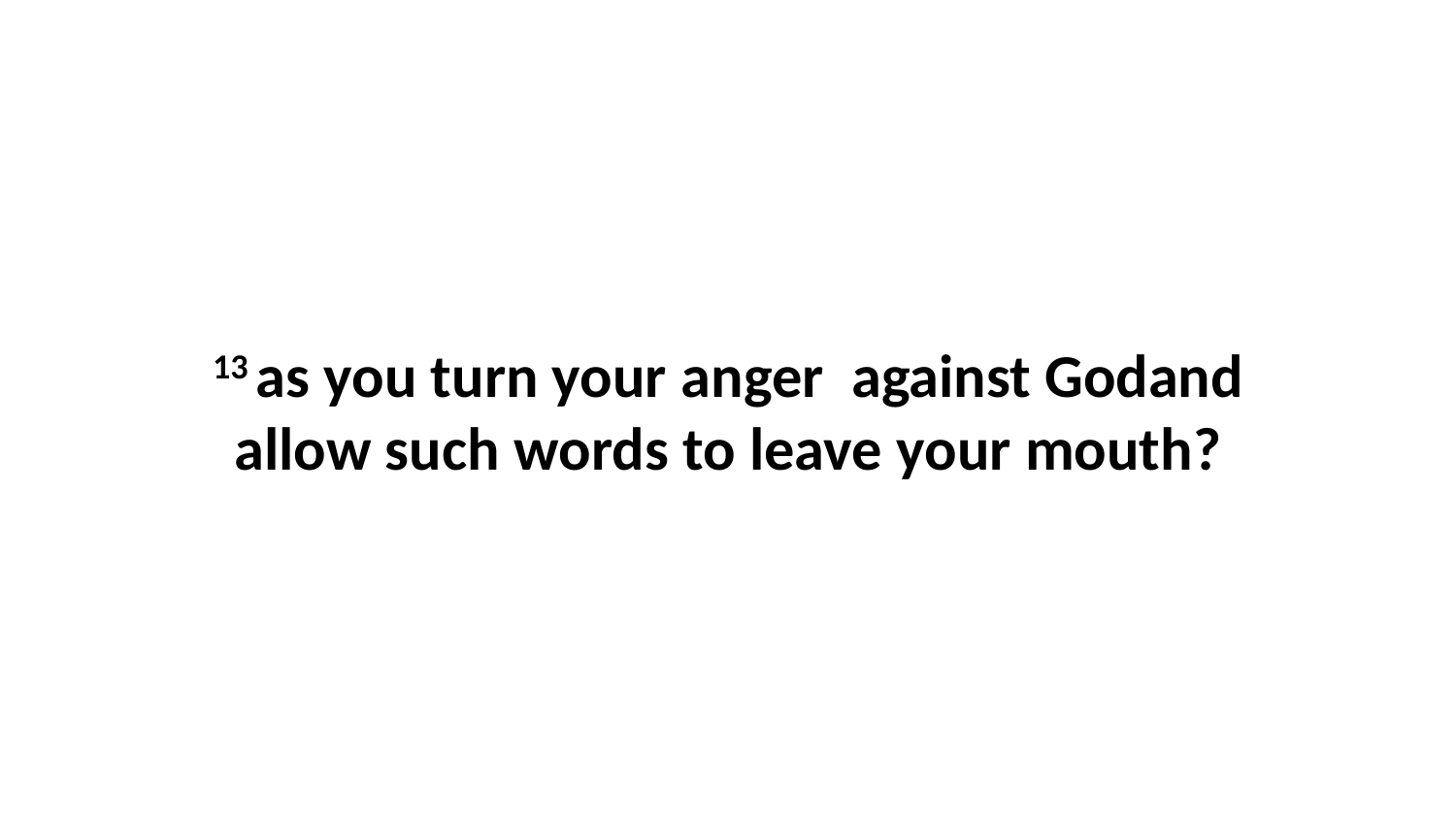

13 as you turn your anger  against Godand allow such words to leave your mouth?